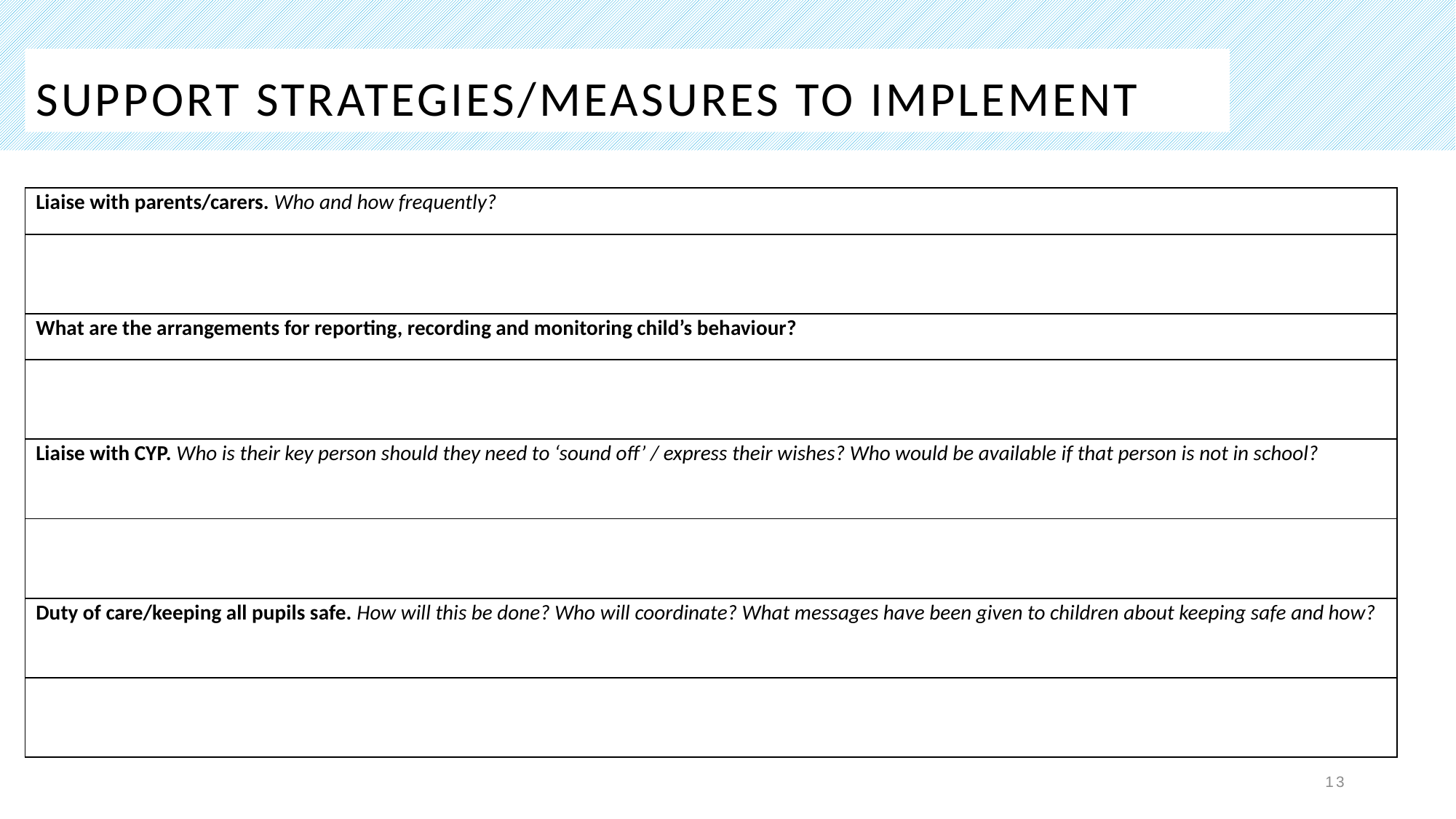

# Support strategies/measures to implement
| Liaise with parents/carers. Who and how frequently? |
| --- |
|  |
| What are the arrangements for reporting, recording and monitoring child’s behaviour? |
|  |
| Liaise with CYP. Who is their key person should they need to ‘sound off’ / express their wishes? Who would be available if that person is not in school? |
|  |
| Duty of care/keeping all pupils safe. How will this be done? Who will coordinate? What messages have been given to children about keeping safe and how? |
|  |
13